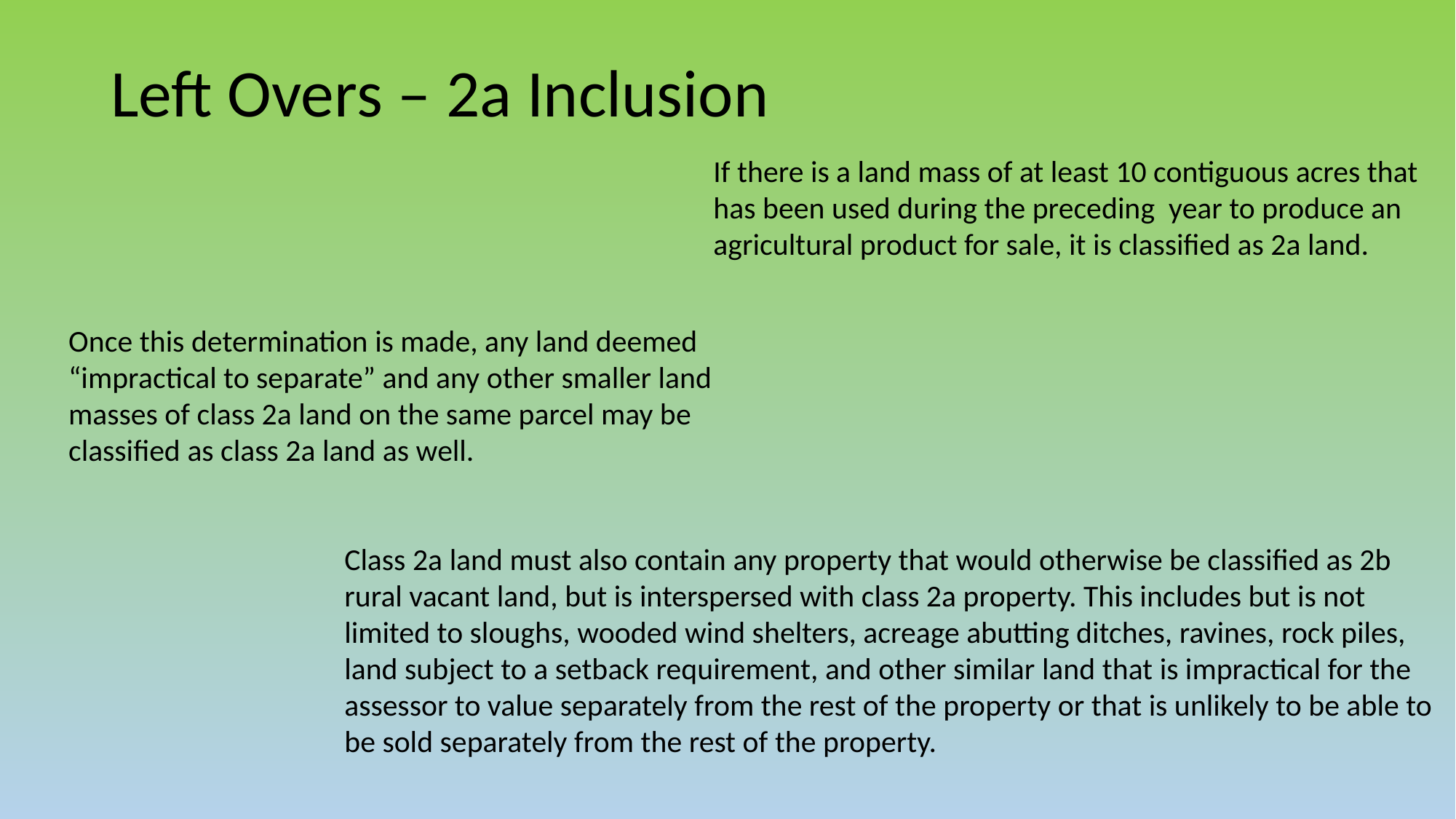

# Left Overs – 2a Inclusion
If there is a land mass of at least 10 contiguous acres that has been used during the preceding  year to produce an agricultural product for sale, it is classified as 2a land.
Once this determination is made, any land deemed “impractical to separate” and any other smaller land masses of class 2a land on the same parcel may be classified as class 2a land as well.
Class 2a land must also contain any property that would otherwise be classified as 2b rural vacant land, but is interspersed with class 2a property. This includes but is not limited to sloughs, wooded wind shelters, acreage abutting ditches, ravines, rock piles, land subject to a setback requirement, and other similar land that is impractical for the assessor to value separately from the rest of the property or that is unlikely to be able to be sold separately from the rest of the property.